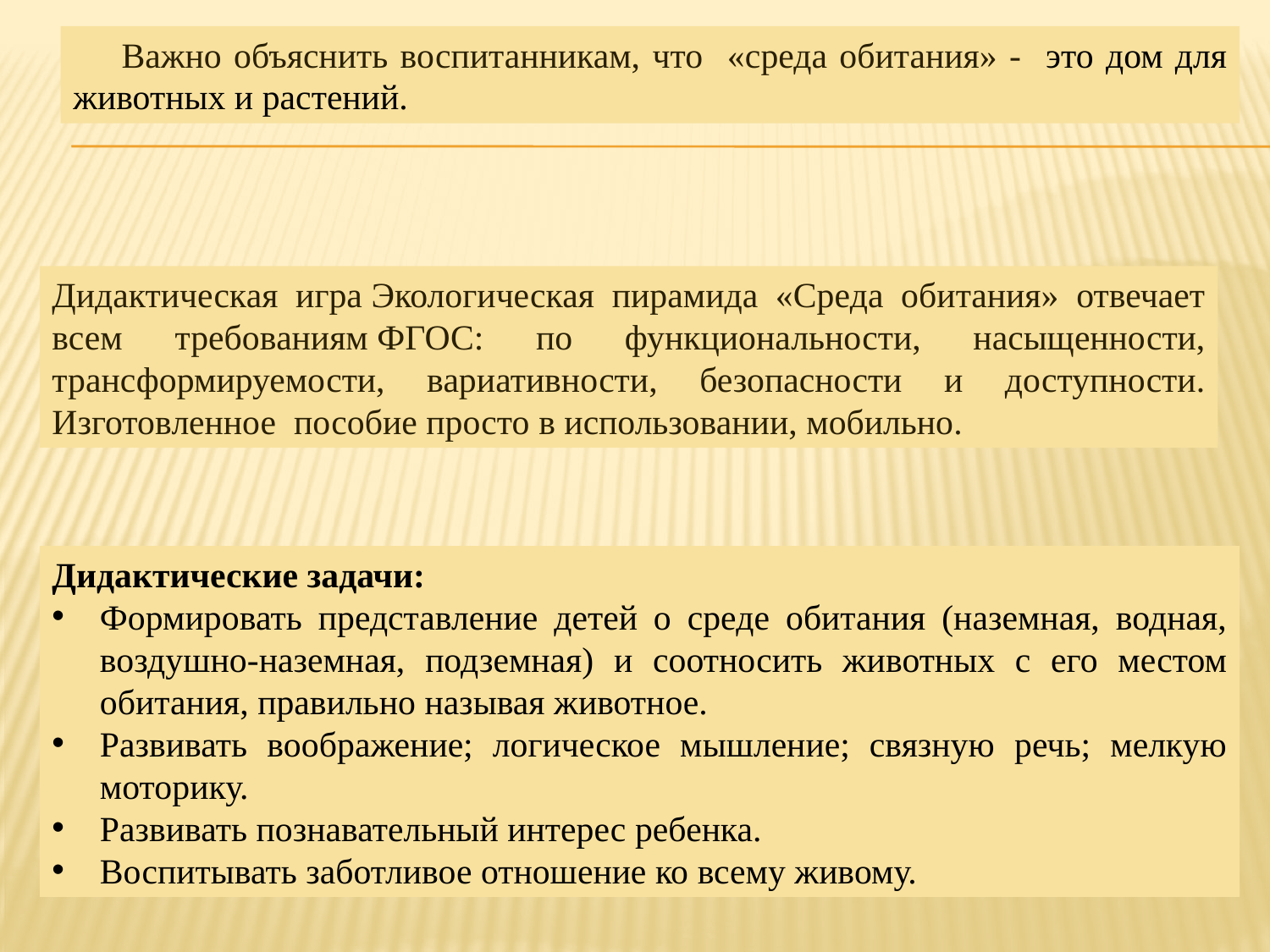

Важно объяснить воспитанникам, что  «среда обитания» -  это дом для животных и растений.
Дидактическая игра Экологическая пирамида «Среда обитания» отвечает всем требованиям ФГОС: по функциональности, насыщенности, трансформируемости, вариативности, безопасности и доступности. Изготовленное  пособие просто в использовании, мобильно.
Дидактические задачи:
Формировать представление детей о среде обитания (наземная, водная, воздушно-наземная, подземная) и соотносить животных с его местом обитания, правильно называя животное.
Развивать воображение; логическое мышление; связную речь; мелкую моторику.
Развивать познавательный интерес ребенка.
Воспитывать заботливое отношение ко всему живому.